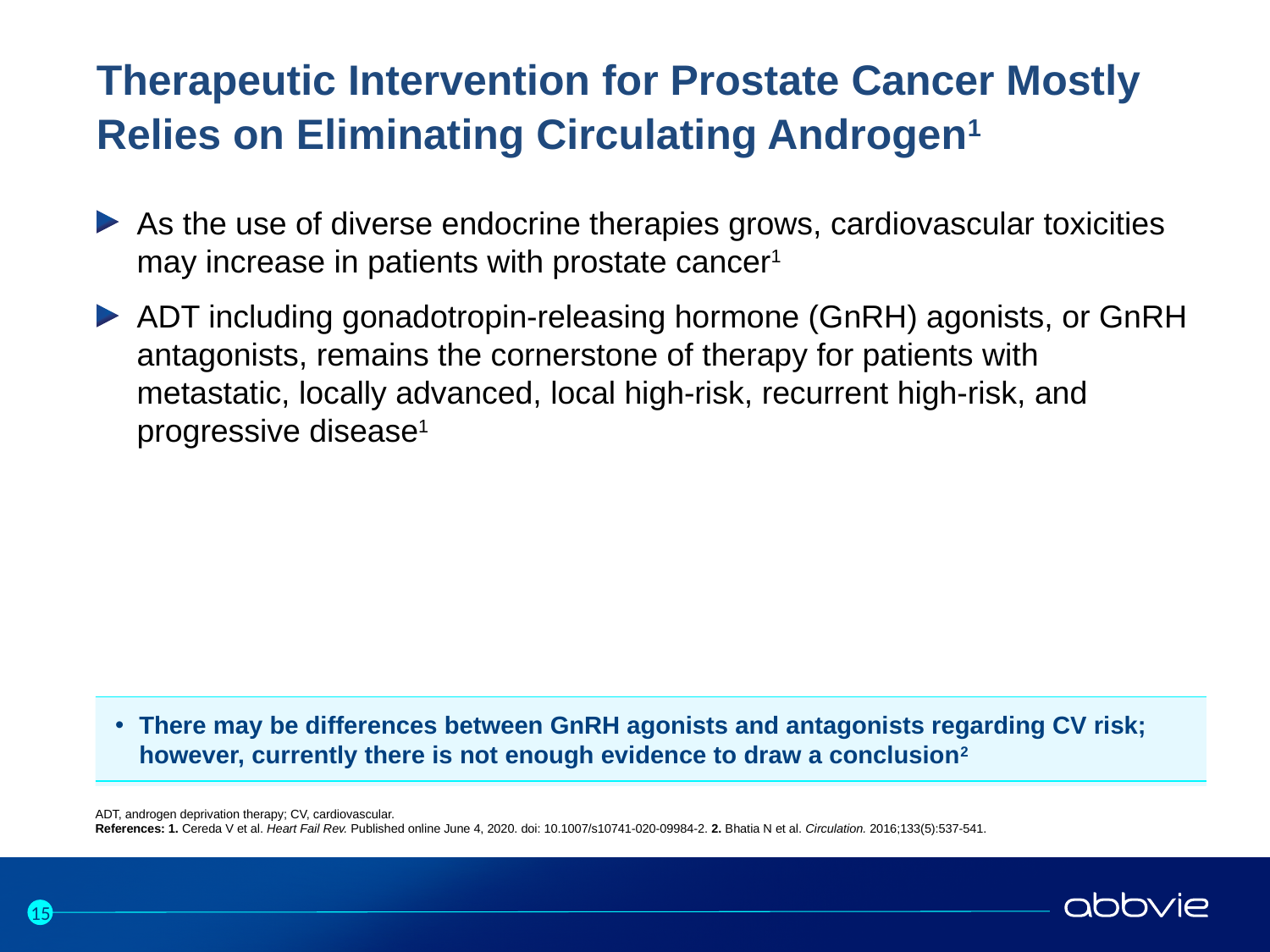

Therapeutic Intervention for Prostate Cancer Mostly Relies on Eliminating Circulating Androgen1
As the use of diverse endocrine therapies grows, cardiovascular toxicities may increase in patients with prostate cancer1
ADT including gonadotropin-releasing hormone (GnRH) agonists, or GnRH antagonists, remains the cornerstone of therapy for patients with metastatic, locally advanced, local high-risk, recurrent high-risk, and progressive disease1

There may be differences between GnRH agonists and antagonists regarding CV risk; however, currently there is not enough evidence to draw a conclusion2
ADT, androgen deprivation therapy; CV, cardiovascular.
References: 1. Cereda V et al. Heart Fail Rev. Published online June 4, 2020. doi: 10.1007/s10741-020-09984-2. 2. Bhatia N et al. Circulation. 2016;133(5):537-541.
15